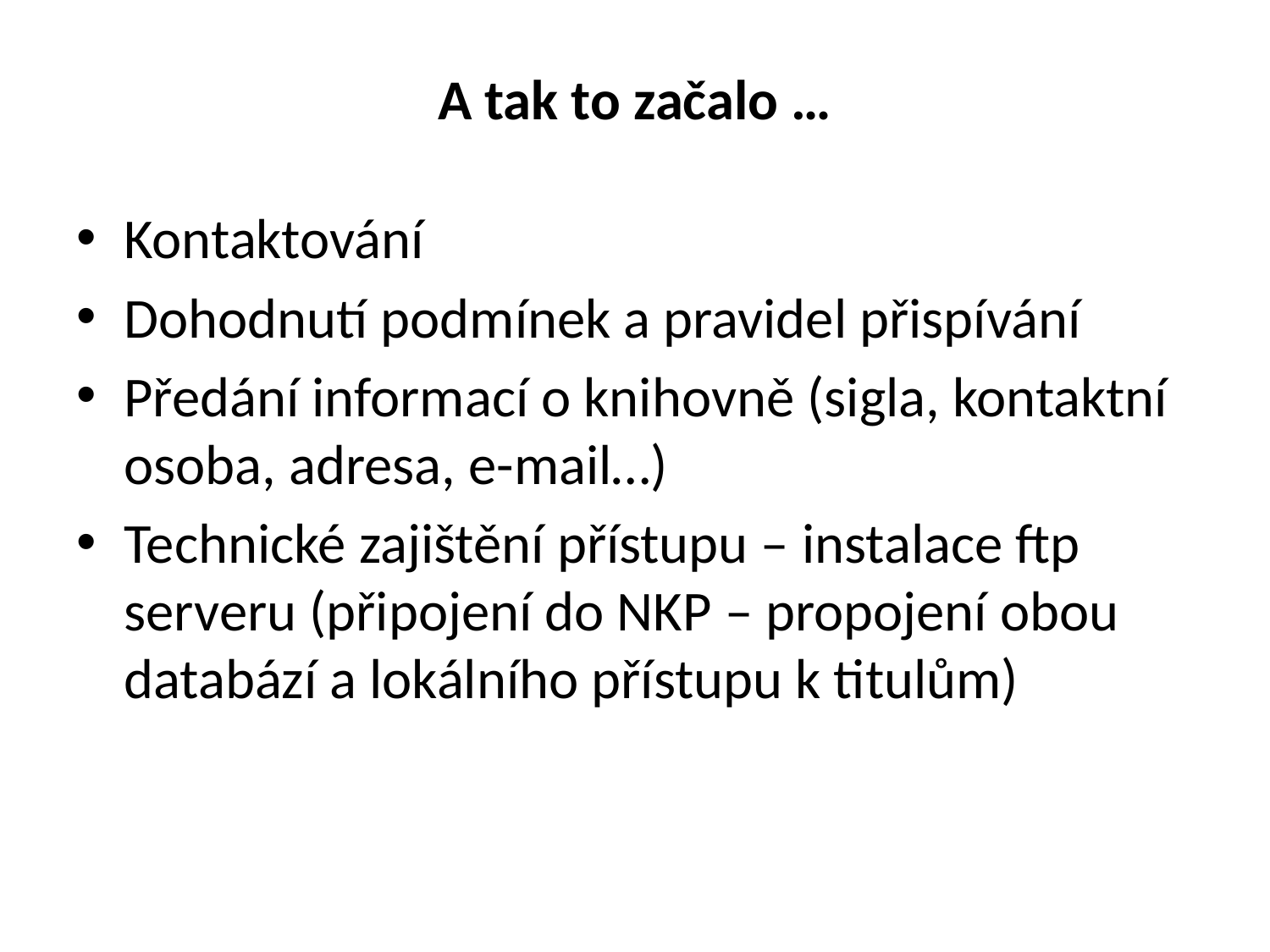

# A tak to začalo …
Kontaktování
Dohodnutí podmínek a pravidel přispívání
Předání informací o knihovně (sigla, kontaktní osoba, adresa, e-mail…)
Technické zajištění přístupu – instalace ftp serveru (připojení do NKP – propojení obou databází a lokálního přístupu k titulům)